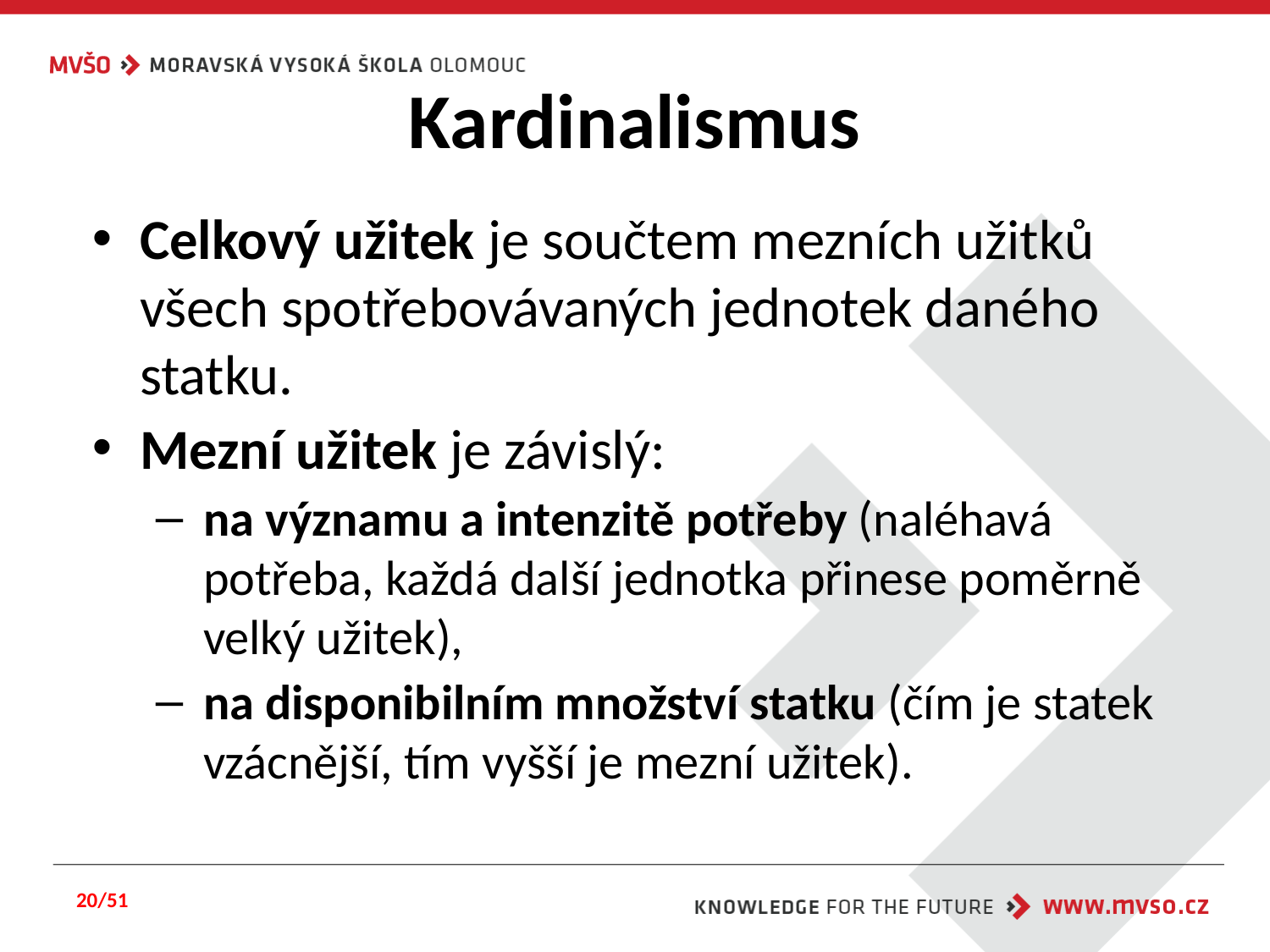

# Kardinalismus
Celkový užitek je součtem mezních užitků všech spotřebovávaných jednotek daného statku.
Mezní užitek je závislý:
na významu a intenzitě potřeby (naléhavá potřeba, každá další jednotka přinese poměrně velký užitek),
na disponibilním množství statku (čím je statek vzácnější, tím vyšší je mezní užitek).
20/51